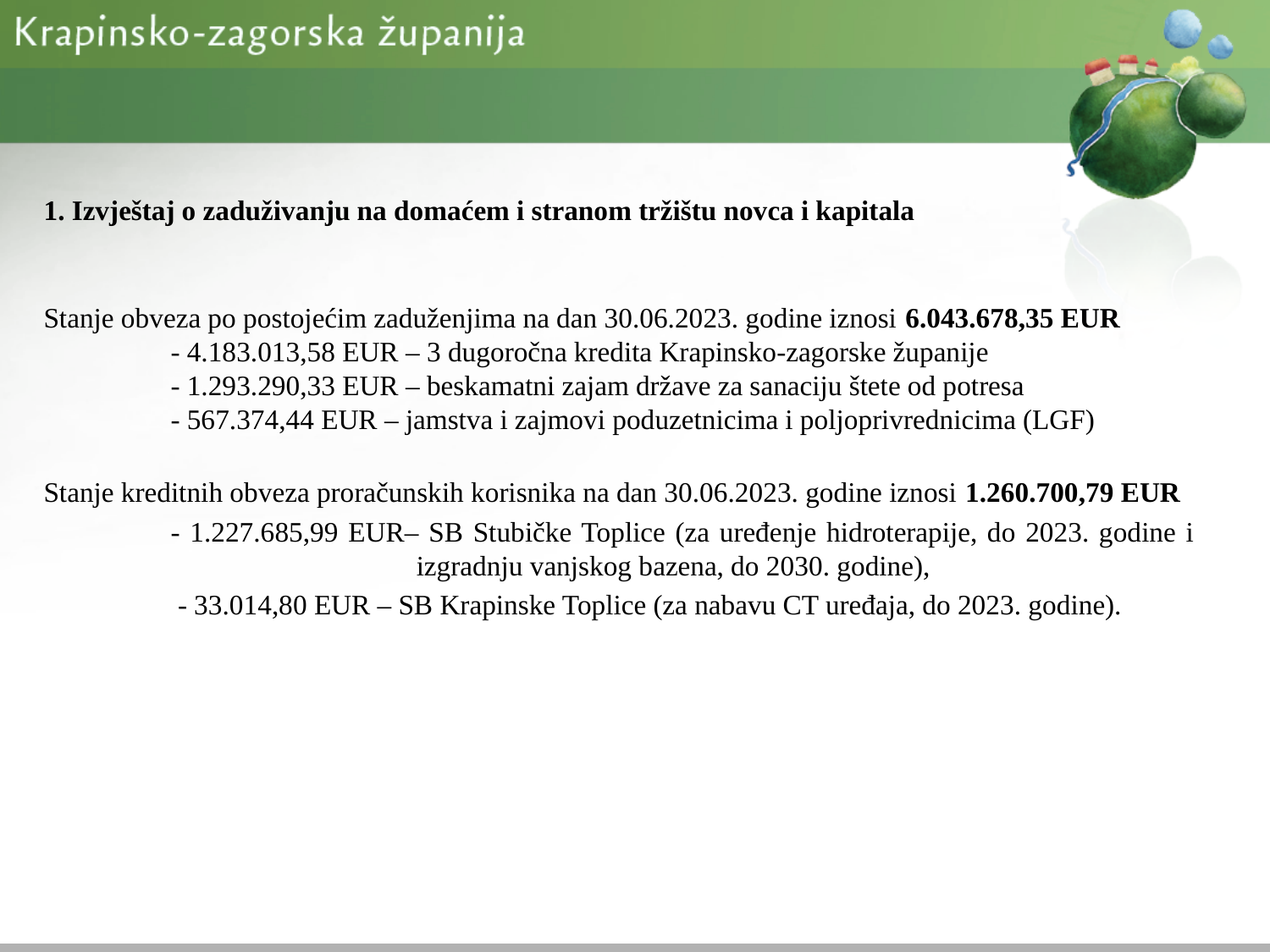

1. Izvještaj o zaduživanju na domaćem i stranom tržištu novca i kapitala

Stanje obveza po postojećim zaduženjima na dan 30.06.2023. godine iznosi 6.043.678,35 EUR
	- 4.183.013,58 EUR – 3 dugoročna kredita Krapinsko-zagorske županije
	- 1.293.290,33 EUR – beskamatni zajam države za sanaciju štete od potresa
	- 567.374,44 EUR – jamstva i zajmovi poduzetnicima i poljoprivrednicima (LGF)

Stanje kreditnih obveza proračunskih korisnika na dan 30.06.2023. godine iznosi 1.260.700,79 EUR
	- 1.227.685,99 EUR– SB Stubičke Toplice (za uređenje hidroterapije, do 2023. godine i 			                 izgradnju vanjskog bazena, do 2030. godine),
     	 - 33.014,80 EUR – SB Krapinske Toplice (za nabavu CT uređaja, do 2023. godine).